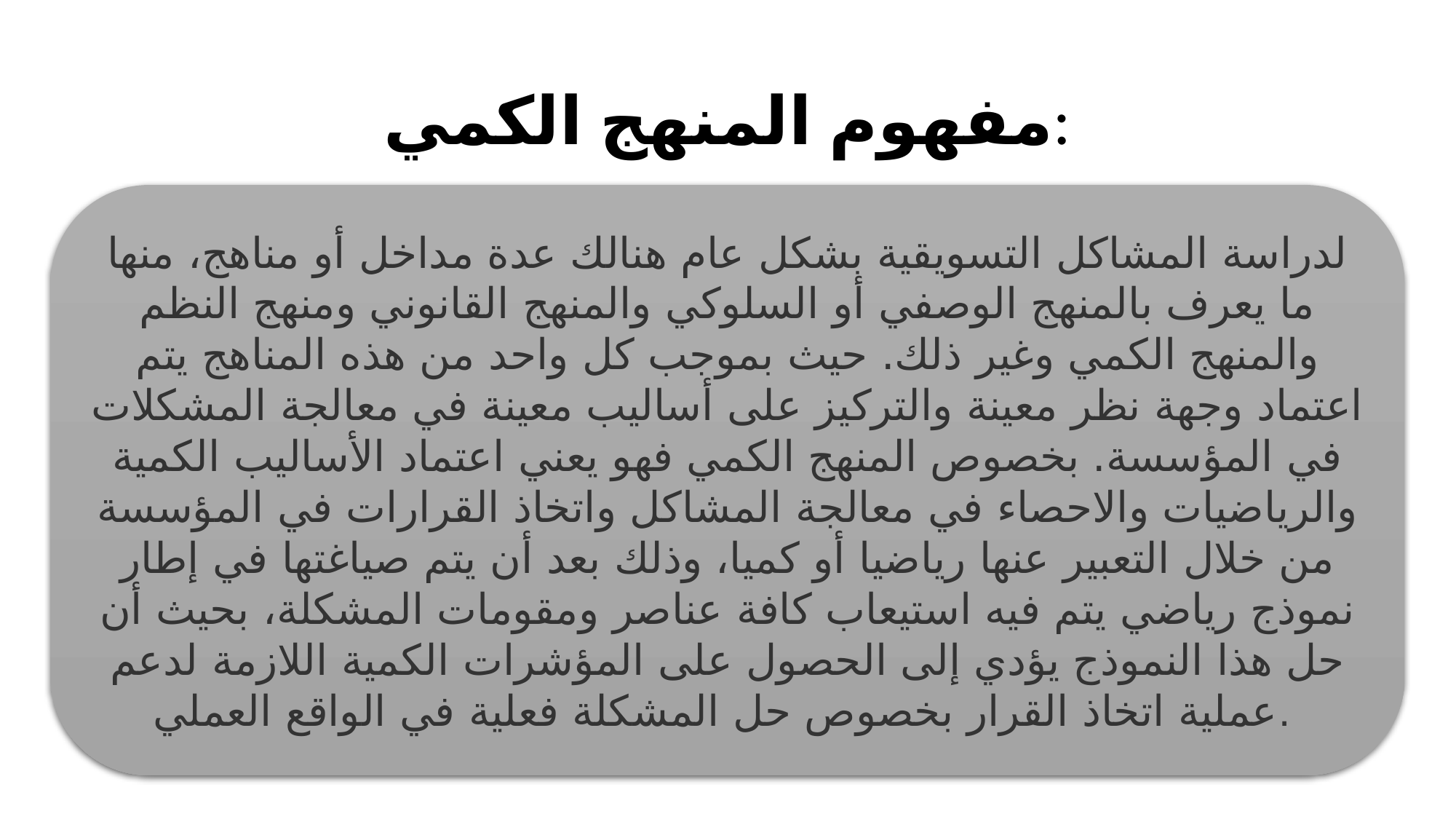

# مفهوم المنهج الكمي:
لدراسة المشاكل التسويقية بشكل عام هنالك عدة مداخل أو مناهج، منها ما يعرف بالمنهج الوصفي أو السلوكي والمنهج القانوني ومنهج النظم والمنهج الكمي وغير ذلك. حيث بموجب كل واحد من هذه المناهج يتم اعتماد وجهة نظر معينة والتركيز على أساليب معينة في معالجة المشكلات في المؤسسة. بخصوص المنهج الكمي فهو يعني اعتماد الأساليب الكمية والرياضيات والاحصاء في معالجة المشاكل واتخاذ القرارات في المؤسسة من خلال التعبير عنها رياضيا أو كميا، وذلك بعد أن يتم صياغتها في إطار نموذج رياضي يتم فيه استيعاب كافة عناصر ومقومات المشكلة، بحيث أن حل هذا النموذج يؤدي إلى الحصول على المؤشرات الكمية اللازمة لدعم عملية اتخاذ القرار بخصوص حل المشكلة فعلية في الواقع العملي.